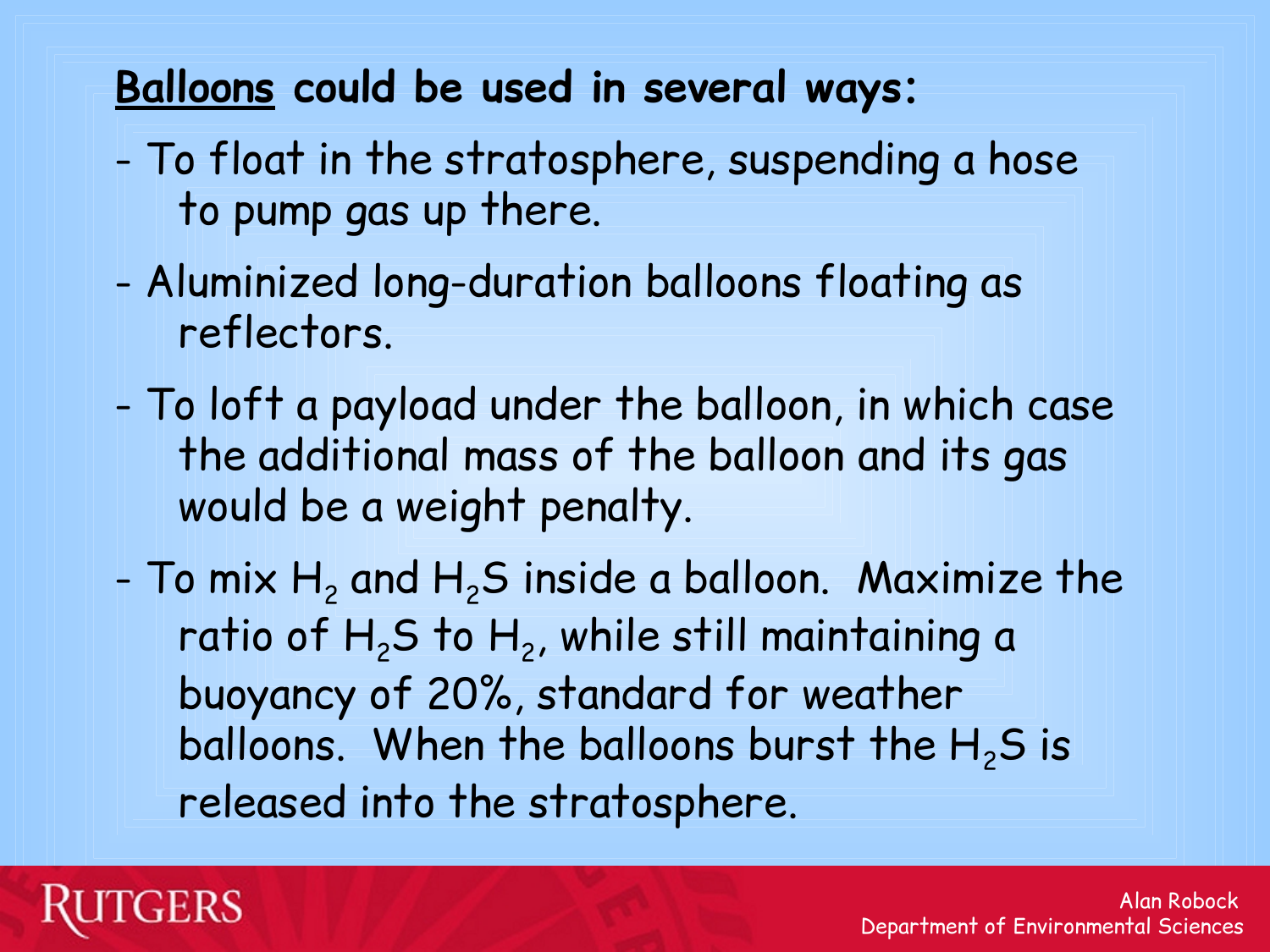

Balloons could be used in several ways:
- To float in the stratosphere, suspending a hose to pump gas up there.
- Aluminized long-duration balloons floating as reflectors.
- To loft a payload under the balloon, in which case the additional mass of the balloon and its gas would be a weight penalty.
- To mix H2 and H2S inside a balloon.  Maximize the ratio of H2S to H2, while still maintaining a buoyancy of 20%, standard for weather balloons.  When the balloons burst the H2S is released into the stratosphere.